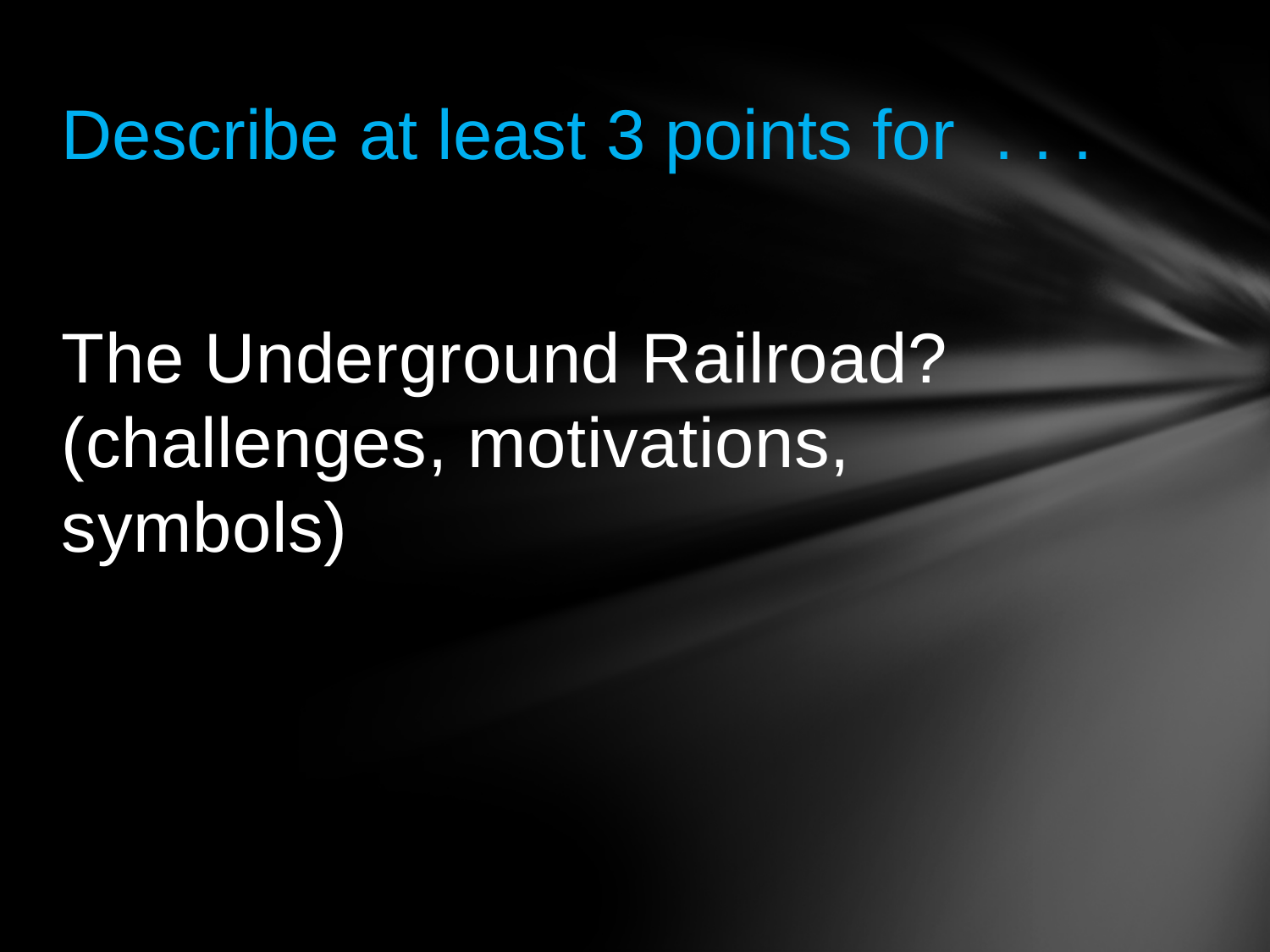

# Describe at least 3 points for  . . .
The Underground Railroad? (challenges, motivations, symbols)